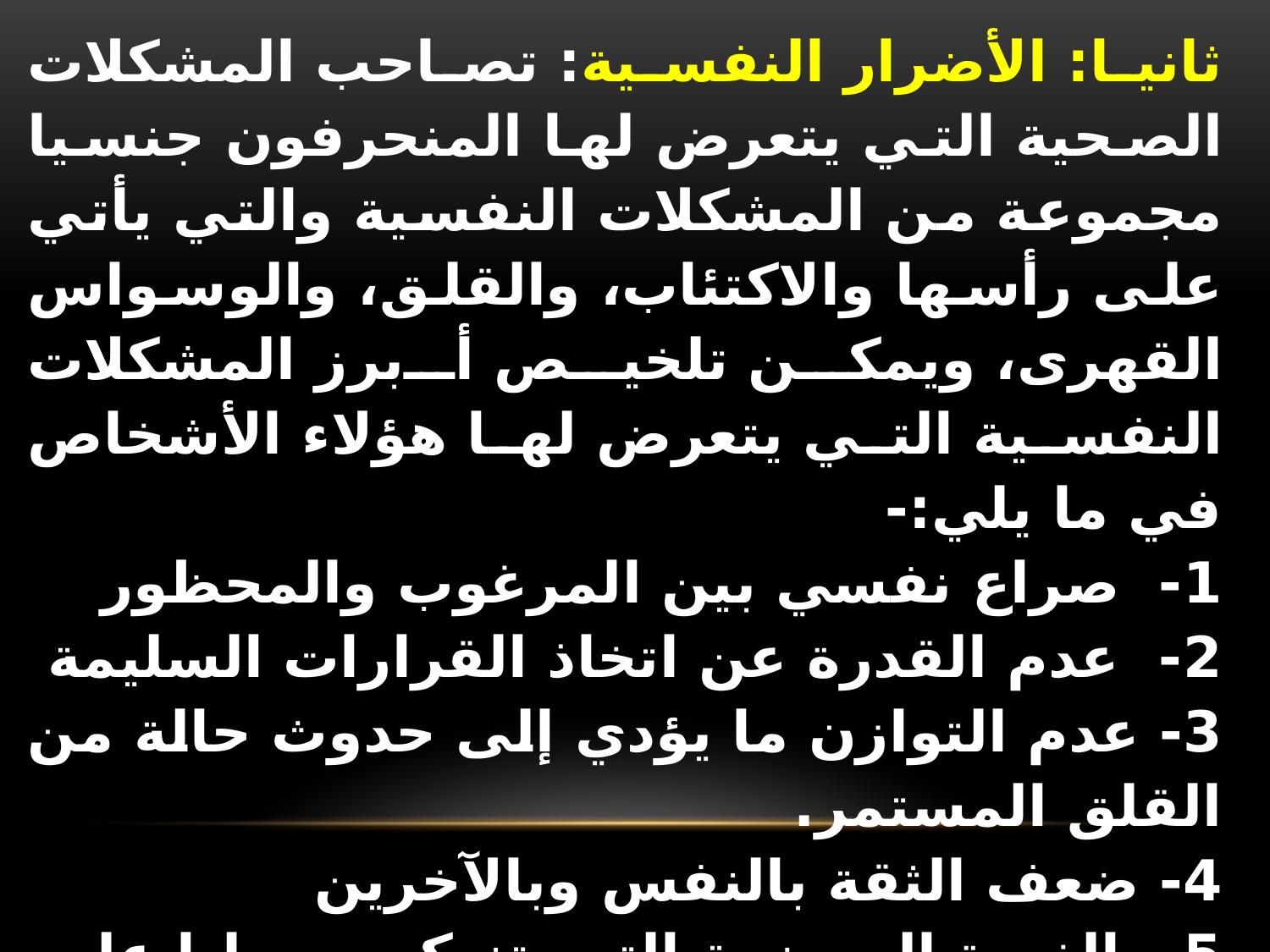

ثانيا: الأضرار النفسية: تصاحب المشكلات الصحية التي يتعرض لها المنحرفون جنسيا مجموعة من المشكلات النفسية والتي يأتي على رأسها والاكتئاب، والقلق، والوسواس القهرى، ويمكن تلخيص أبرز المشكلات النفسية التي يتعرض لها هؤلاء الأشخاص في ما يلي:-
1-  صراع نفسي بين المرغوب والمحظور
2-  عدم القدرة عن اتخاذ القرارات السليمة
3- عدم التوازن ما يؤدي إلى حدوث حالة من القلق المستمر.
4- ضعف الثقة بالنفس وبالآخرين
5-  الغيرة المرضية التي تنعكس سلبا على قدرة المنحرف على إقامة علاقة زوجية طبيعية